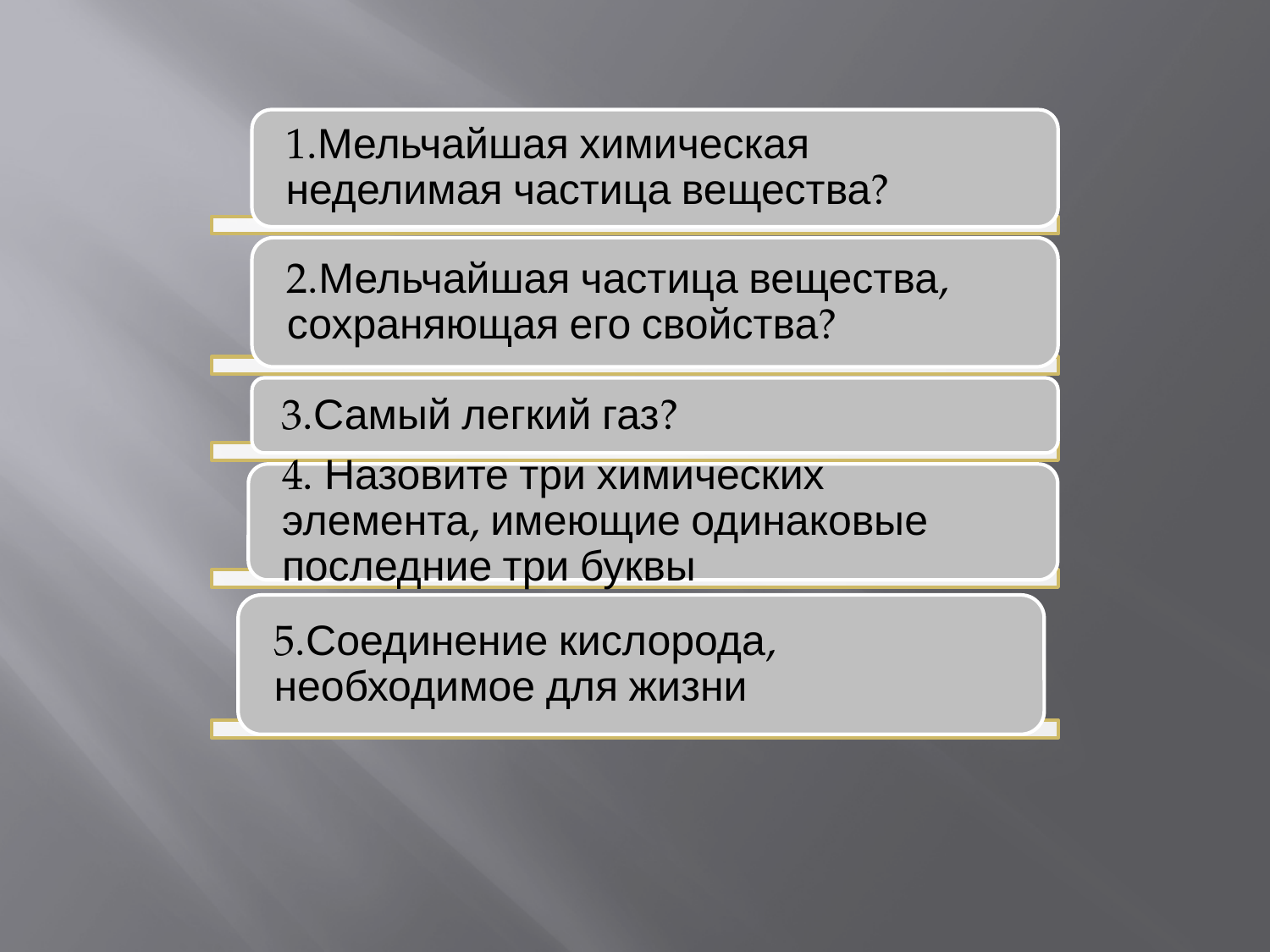

#
1.Мельчайшая химическая неделимая частица вещества?
2.Мельчайшая частица вещества, сохраняющая его свойства?
3.Самый легкий газ?
4. Назовите три химических элемента, имеющие одинаковые последние три буквы
5.Соединение кислорода, необходимое для жизни